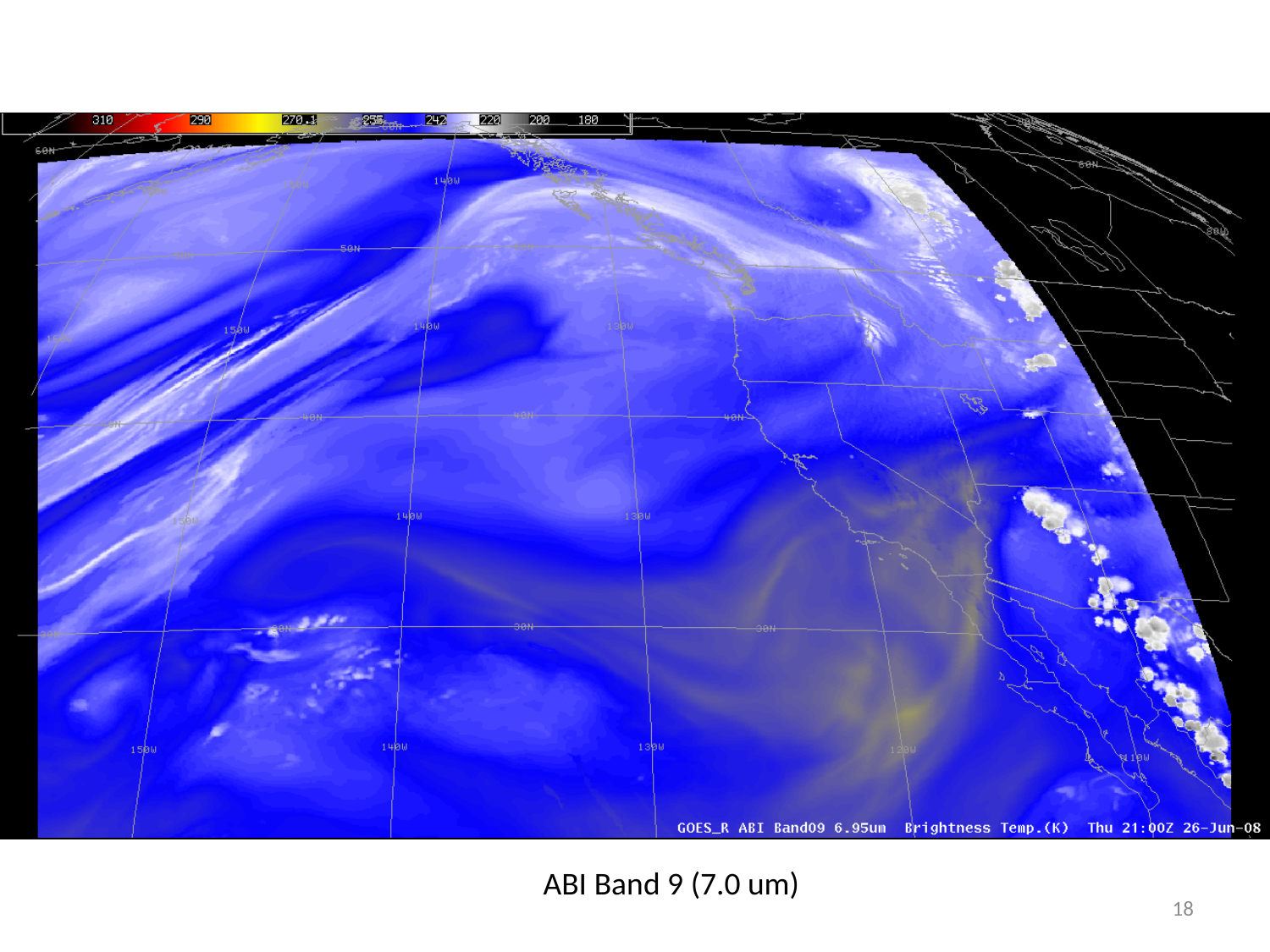

#

ABI Band 9 (7.0 um)

18